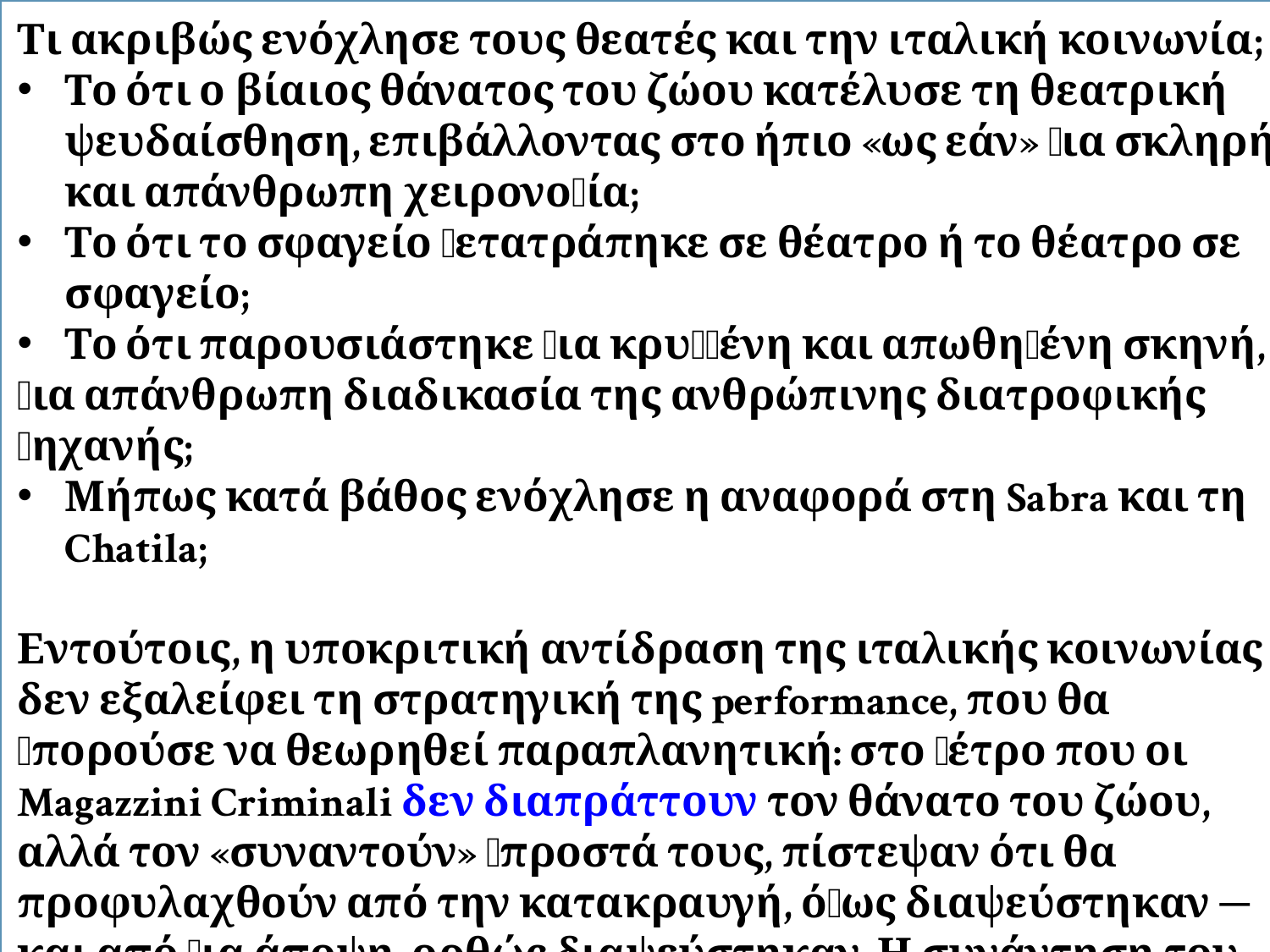

Τι ακριβώς ενόχλησε τους θεατές και την ιταλική κοινωνία;
Το ότι ο βίαιος θάνατος του ζώου κατέλυσε τη θεατρική ψευδαίσθηση, επιβάλλοντας στο ήπιο «ως εάν» μια σκληρή και απάνθρωπη χειρονομία;
Το ότι το σφαγείο μετατράπηκε σε θέατρο ή το θέατρο σε σφαγείο;
Το ότι παρουσιάστηκε μια κρυμμένη και απωθημένη σκηνή,
μια απάνθρωπη διαδικασία της ανθρώπινης διατροφικής μηχανής;
Μήπως κατά βάθος ενόχλησε η αναφορά στη Sabra και τη Chatila;

Εντούτοις, η υποκριτική αντίδραση της ιταλικής κοινωνίας δεν εξαλείφει τη στρατηγική της performance, που θα μπορούσε να θεωρηθεί παραπλανητική: στο μέτρο που οι Magazzini Criminali δεν διαπράττουν τον θάνατο του ζώου, αλλά τον «συναντούν» μπροστά τους, πίστεψαν ότι θα προφυλαχθούν από την κατακραυγή, όμως διαψεύστηκαν ─ και από μια άποψη, ορθώς διαψεύστηκαν. Η συνάντηση του θανάτου δεν ήταν προφανώς τυχαία.
Η performance που οικειοποιείται τον χώρο του σφαγείου δεν μπορεί παρά να οικειοποιείται και τις σφαγές. Οι σφαγές είναι μέρος της performance, οι Magazzini Criminali τις χρεώνονται.